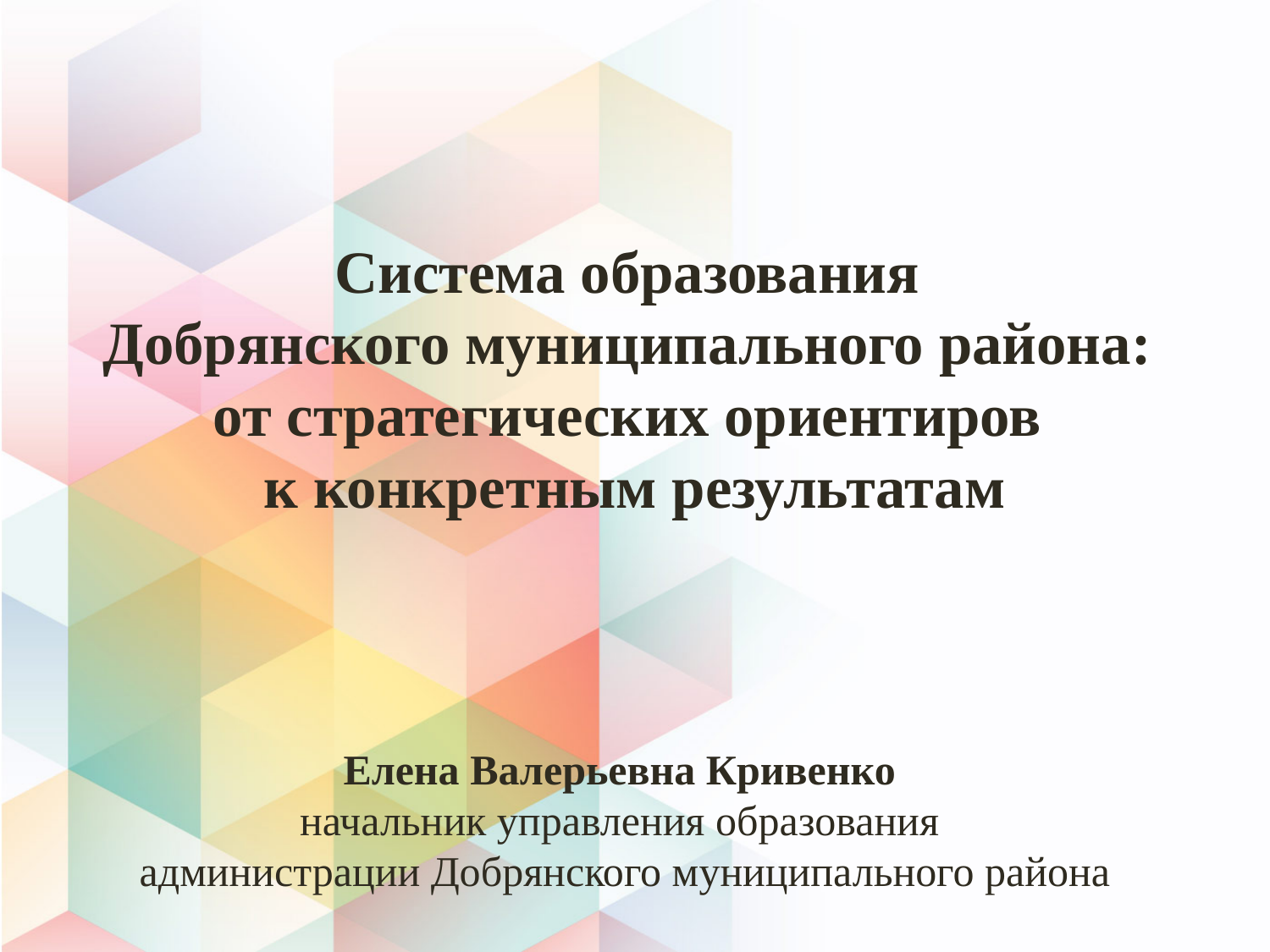

# Система образования Добрянского муниципального района: от стратегических ориентиров к конкретным результатам
Елена Валерьевна Кривенко
начальник управления образования
администрации Добрянского муниципального района